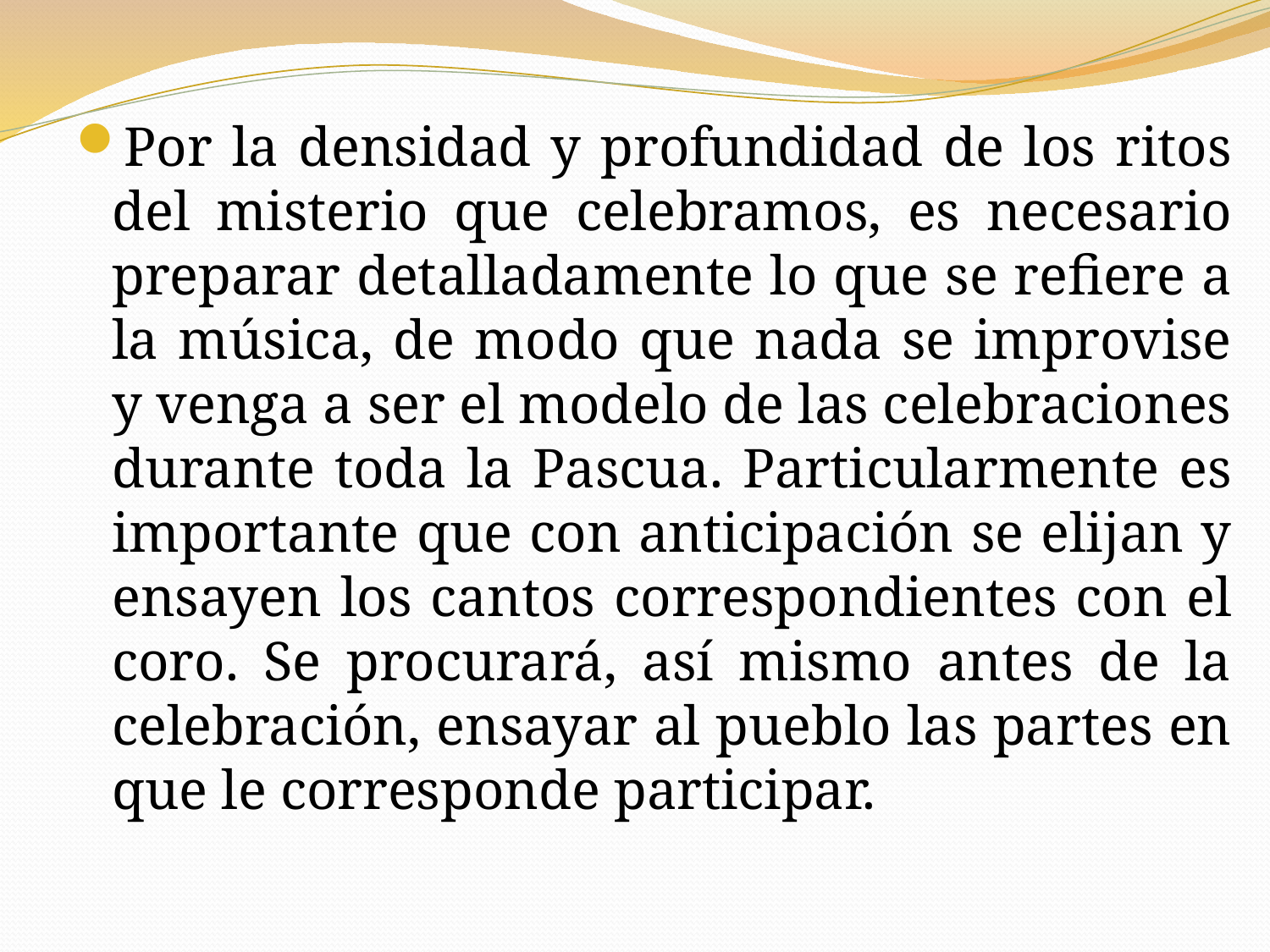

Por la densidad y profundidad de los ritos del misterio que celebramos, es necesario preparar detalladamente lo que se refiere a la música, de modo que nada se improvise y venga a ser el modelo de las celebraciones durante toda la Pascua. Particularmente es importante que con anticipación se elijan y ensayen los cantos correspondientes con el coro. Se procurará, así mismo antes de la celebración, ensayar al pueblo las partes en que le corresponde participar.